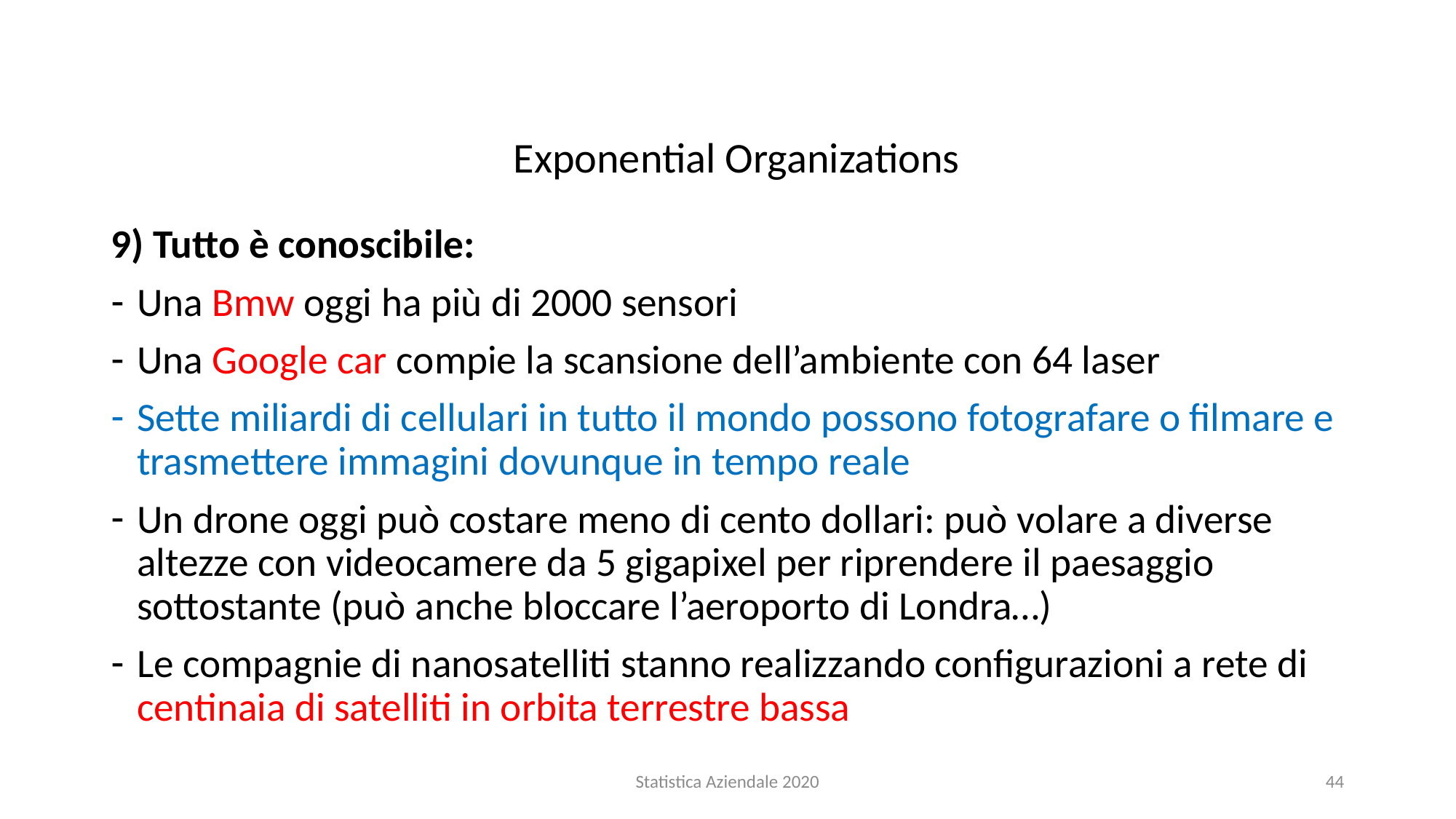

# Exponential Organizations
9) Tutto è conoscibile:
Una Bmw oggi ha più di 2000 sensori
Una Google car compie la scansione dell’ambiente con 64 laser
Sette miliardi di cellulari in tutto il mondo possono fotografare o filmare e trasmettere immagini dovunque in tempo reale
Un drone oggi può costare meno di cento dollari: può volare a diverse altezze con videocamere da 5 gigapixel per riprendere il paesaggio sottostante (può anche bloccare l’aeroporto di Londra…)
Le compagnie di nanosatelliti stanno realizzando configurazioni a rete di centinaia di satelliti in orbita terrestre bassa
Statistica Aziendale 2020
44